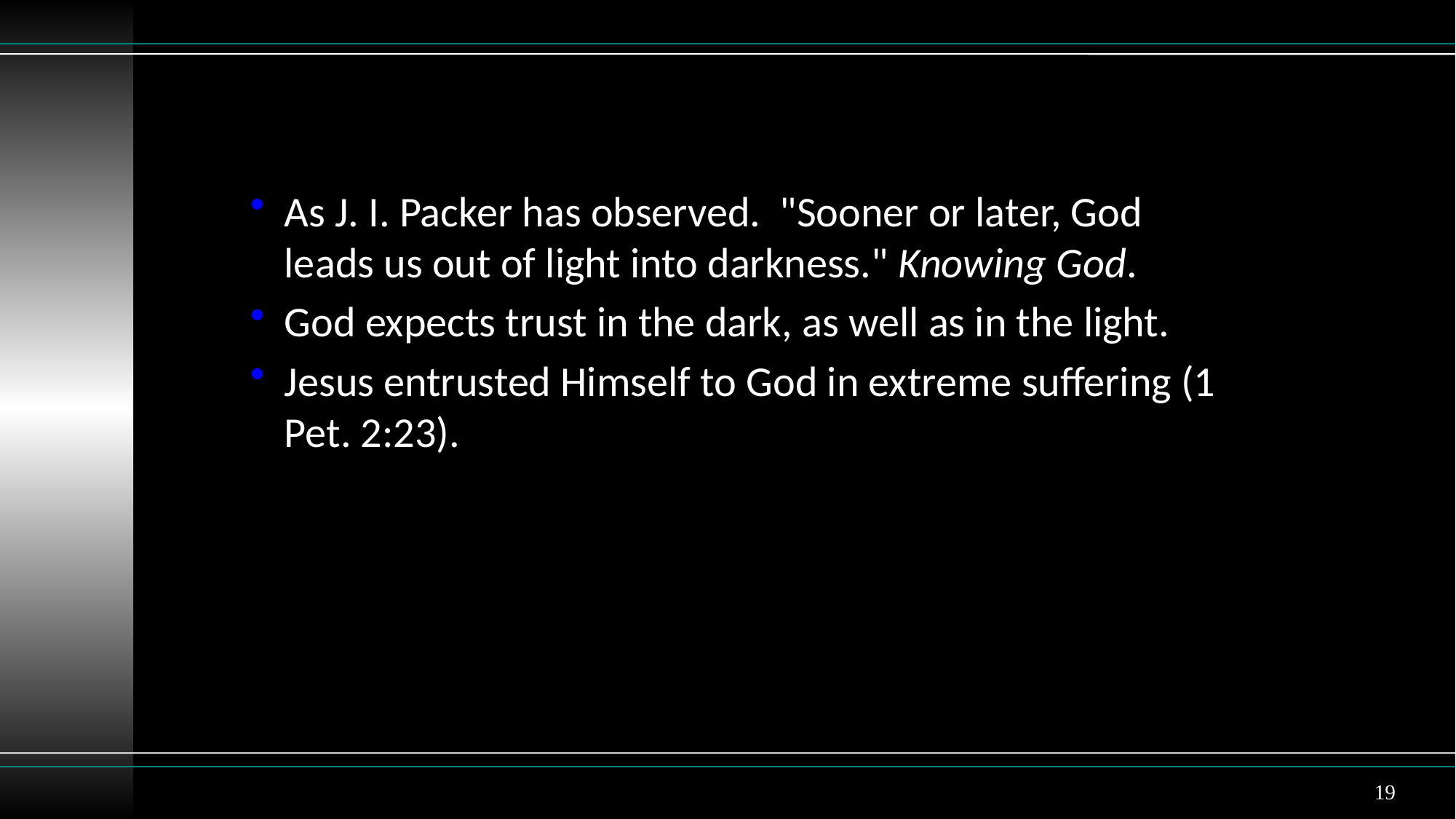

As J. I. Packer has observed.  "Sooner or later, God leads us out of light into darkness." Knowing God.
God expects trust in the dark, as well as in the light.
Jesus entrusted Himself to God in extreme suffering (1 Pet. 2:23).
19